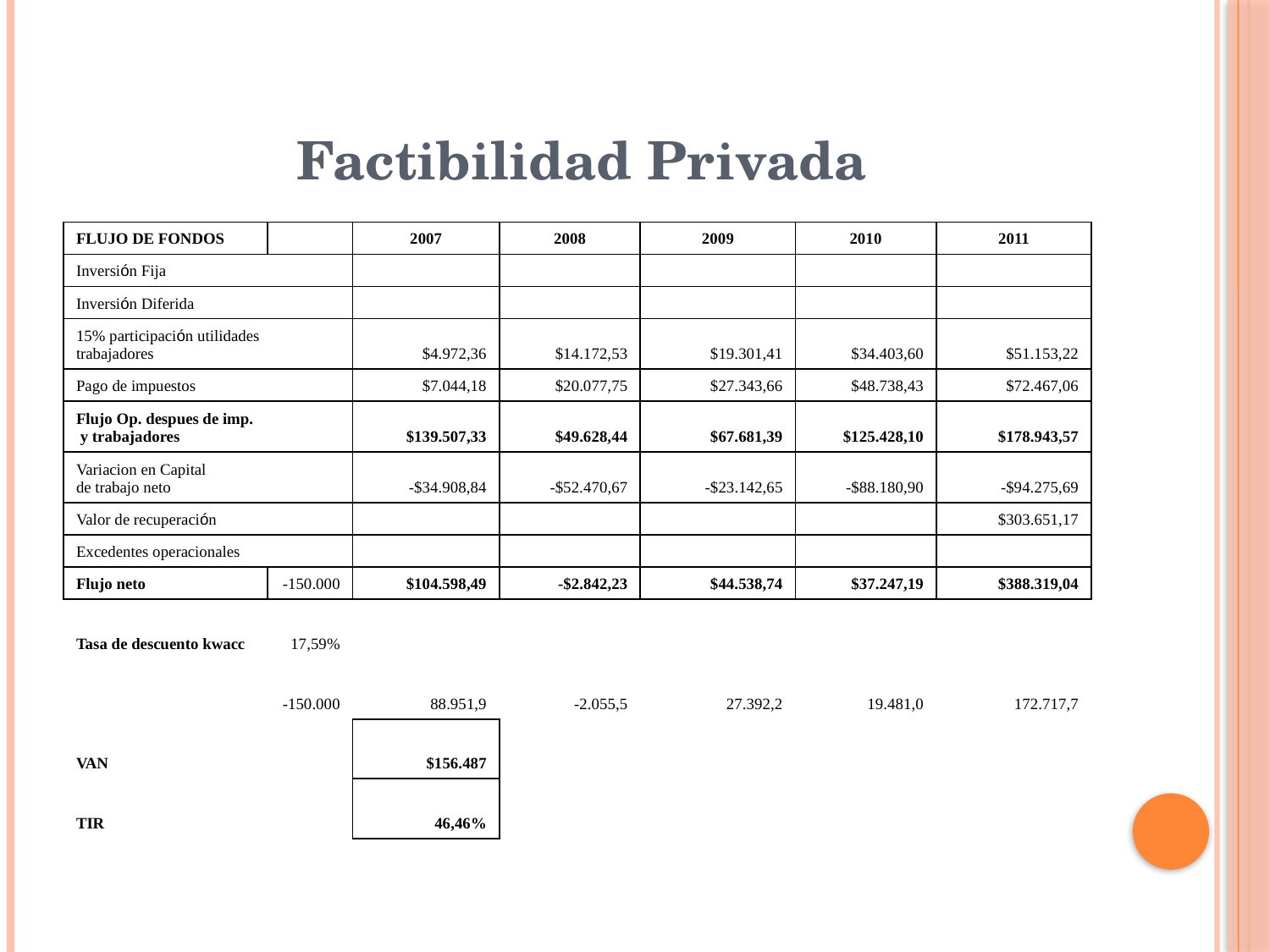

Factibilidad Privada
| FLUJO DE FONDOS |  |  | 2007 | 2008 | 2009 | 2010 | 2011 |
| --- | --- | --- | --- | --- | --- | --- | --- |
| Inversión Fija |  |  |  |  |  |  |  |
| Inversión Diferida |  |  |  |  |  |  |  |
| 15% participación utilidades trabajadores |  |  | $4.972,36 | $14.172,53 | $19.301,41 | $34.403,60 | $51.153,22 |
| Pago de impuestos |  |  | $7.044,18 | $20.077,75 | $27.343,66 | $48.738,43 | $72.467,06 |
| Flujo Op. despues de imp. y trabajadores |  |  | $139.507,33 | $49.628,44 | $67.681,39 | $125.428,10 | $178.943,57 |
| Variacion en Capital de trabajo neto |  |  | -$34.908,84 | -$52.470,67 | -$23.142,65 | -$88.180,90 | -$94.275,69 |
| Valor de recuperación |  |  |  |  |  |  | $303.651,17 |
| Excedentes operacionales |  |  |  |  |  |  |  |
| Flujo neto |  | -150.000 | $104.598,49 | -$2.842,23 | $44.538,74 | $37.247,19 | $388.319,04 |
| Tasa de descuento kwacc |  | 17,59% |  |  |  |  |  |
|  |  | -150.000 | 88.951,9 | -2.055,5 | 27.392,2 | 19.481,0 | 172.717,7 |
| VAN |  |  | $156.487 |  |  |  |  |
| TIR |  |  | 46,46% |  |  |  |  |